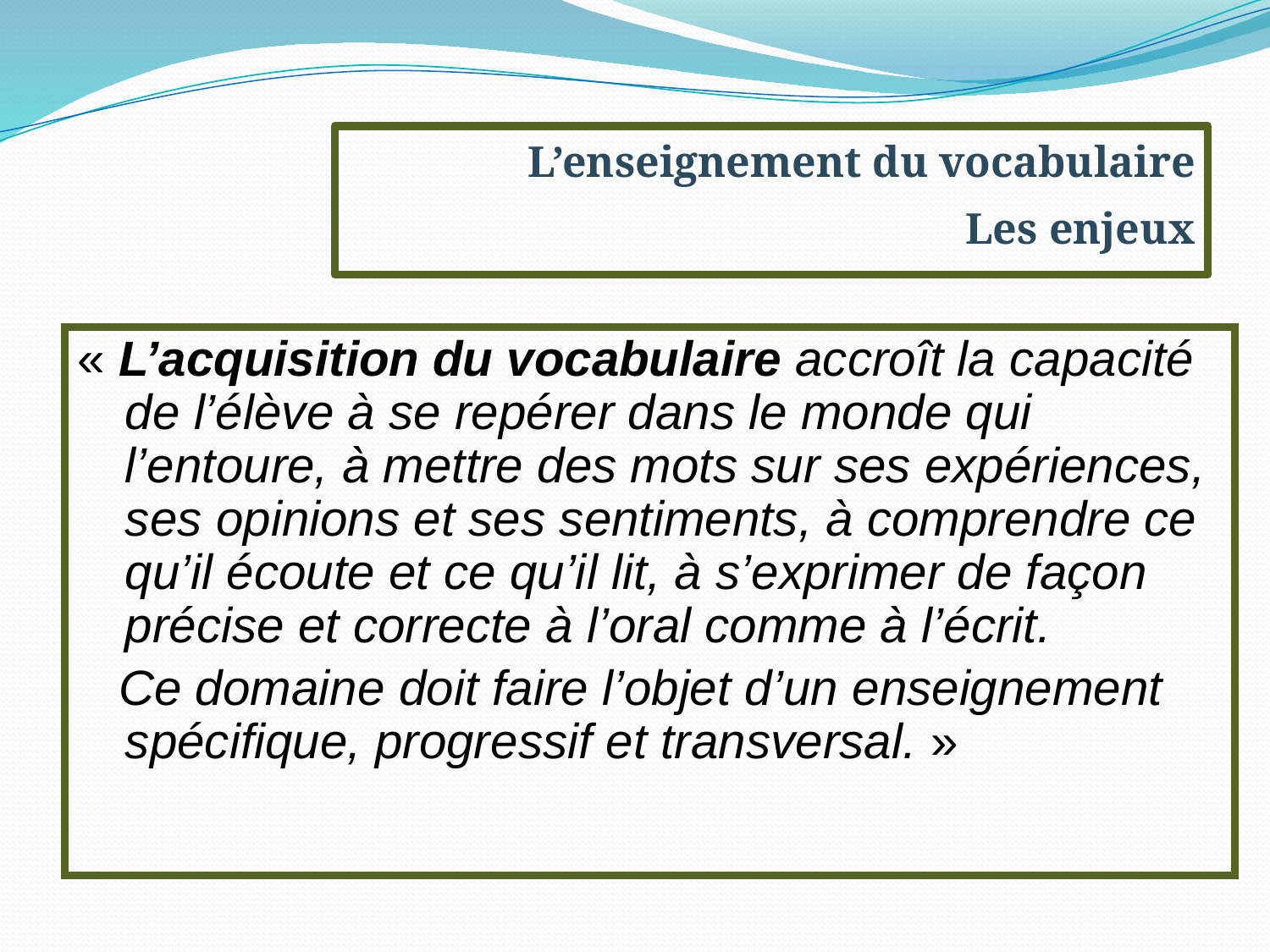

L’enseignement du vocabulaire
Les enjeux
« L’acquisition du vocabulaire accroît la capacité de l’élève à se repérer dans le monde qui l’entoure, à mettre des mots sur ses expériences, ses opinions et ses sentiments, à comprendre ce qu’il écoute et ce qu’il lit, à s’exprimer de façon précise et correcte à l’oral comme à l’écrit.
   Ce domaine doit faire l’objet d’un enseignement spécifique, progressif et transversal. »